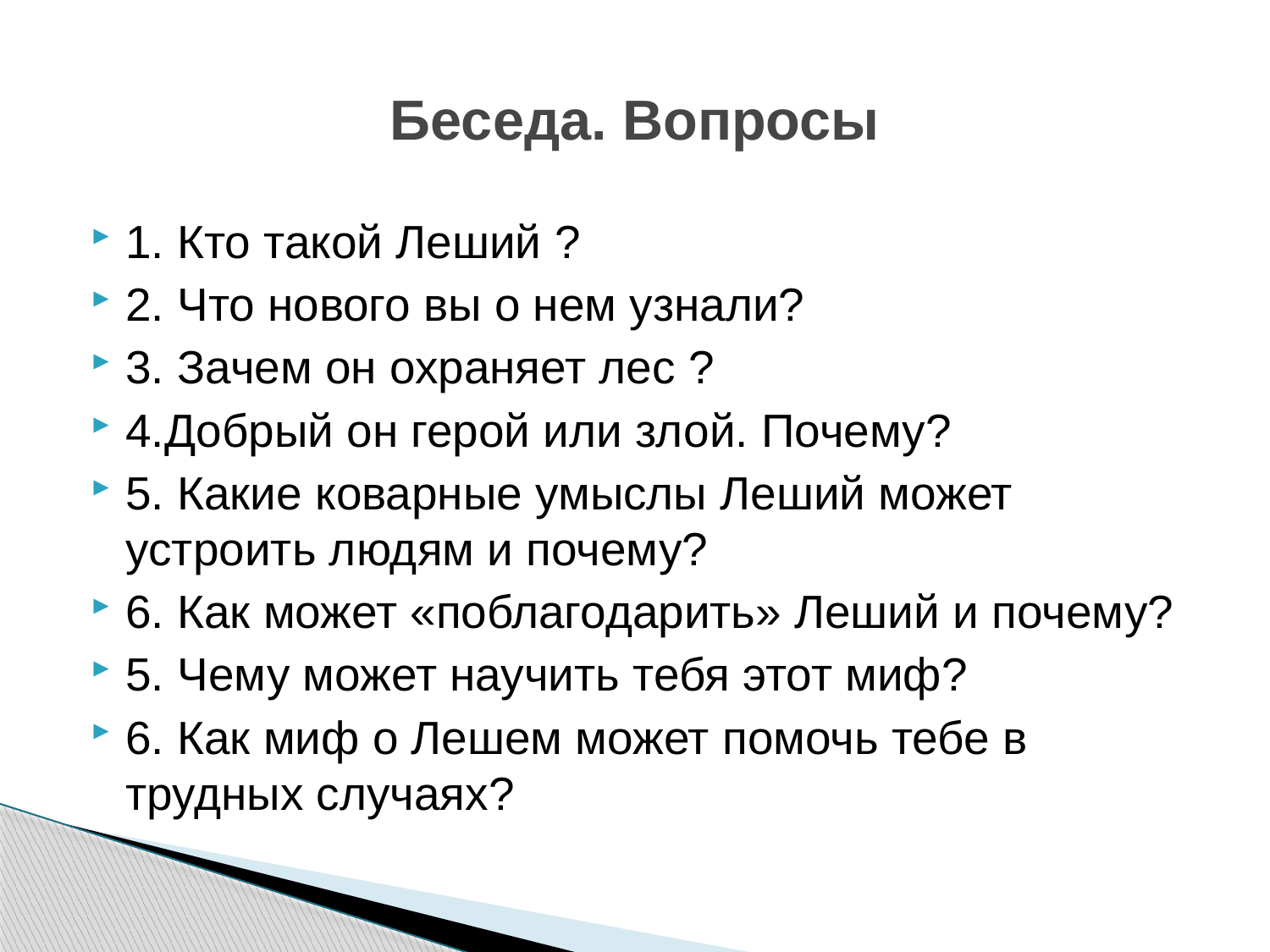

# Беседа. Вопросы
1. Кто такой Леший ?
2. Что нового вы о нем узнали?
3. Зачем он охраняет лес ?
4.Добрый он герой или злой. Почему?
5. Какие коварные умыслы Леший может устроить людям и почему?
6. Как может «поблагодарить» Леший и почему?
5. Чему может научить тебя этот миф?
6. Как миф о Лешем может помочь тебе в трудных случаях?